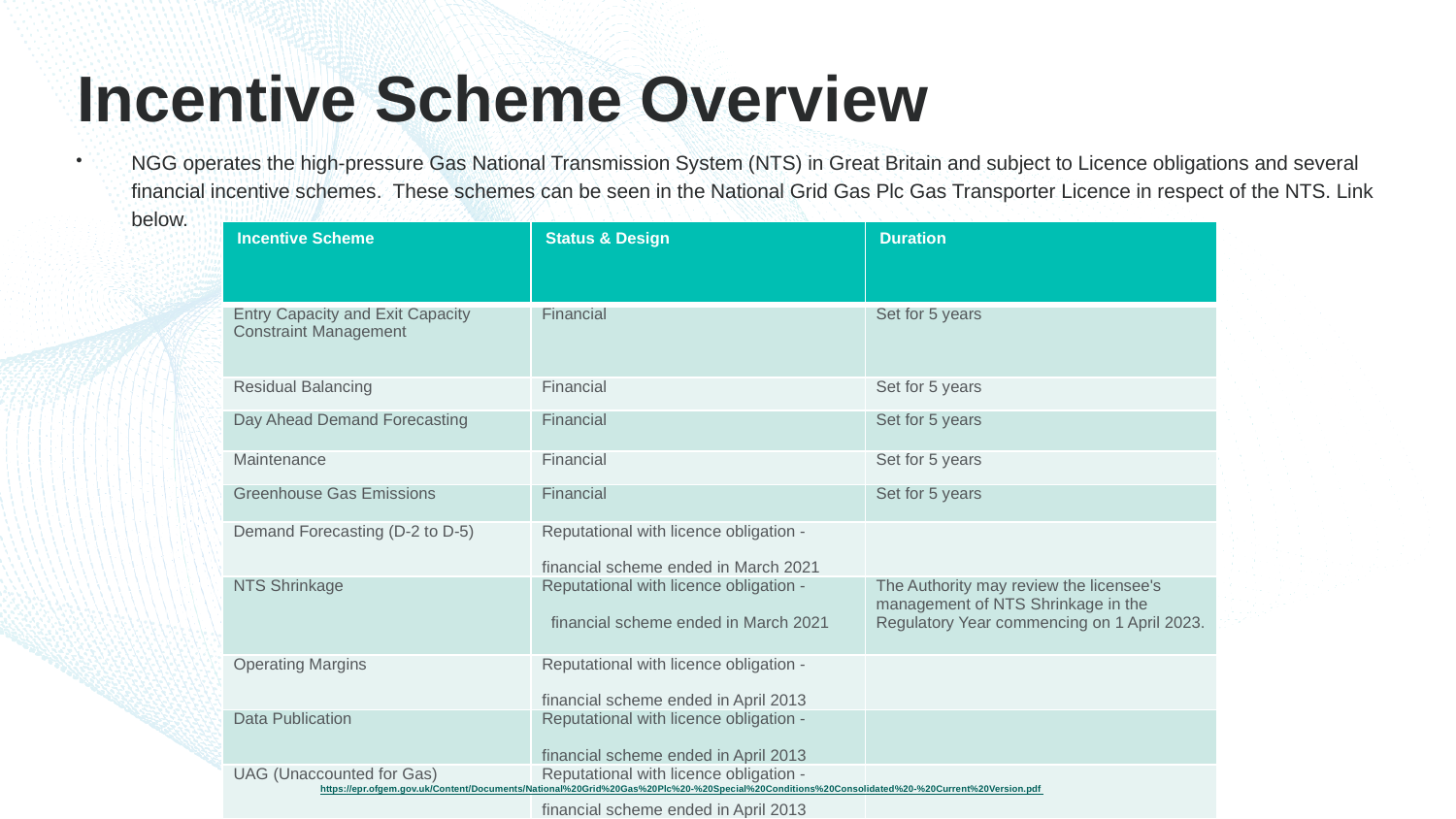

# Incentive Scheme Overview
NGG operates the high-pressure Gas National Transmission System (NTS) in Great Britain and subject to Licence obligations and several financial incentive schemes.  These schemes can be seen in the National Grid Gas Plc Gas Transporter Licence in respect of the NTS. Link below.

| Incentive Scheme | Status & Design | Duration |
| --- | --- | --- |
| Entry Capacity and Exit Capacity Constraint Management | Financial | Set for 5 years |
| Residual Balancing | Financial | Set for 5 years |
| Day Ahead Demand Forecasting | Financial | Set for 5 years |
| Maintenance | Financial | Set for 5 years |
| Greenhouse Gas Emissions | Financial | Set for 5 years |
| Demand Forecasting (D-2 to D-5) | Reputational with licence obligation - financial scheme ended in March 2021 |  |
| NTS Shrinkage | Reputational with licence obligation - financial scheme ended in March 2021 | The Authority may review the licensee's management of NTS Shrinkage in the Regulatory Year commencing on 1 April 2023. |
| Operating Margins | Reputational with licence obligation - financial scheme ended in April 2013 |  |
| Data Publication | Reputational with licence obligation - financial scheme ended in April 2013 |  |
| UAG (Unaccounted for Gas) | Reputational with licence obligation - financial scheme ended in April 2013 |  |
https://epr.ofgem.gov.uk/Content/Documents/National%20Grid%20Gas%20Plc%20-%20Special%20Conditions%20Consolidated%20-%20Current%20Version.pdf